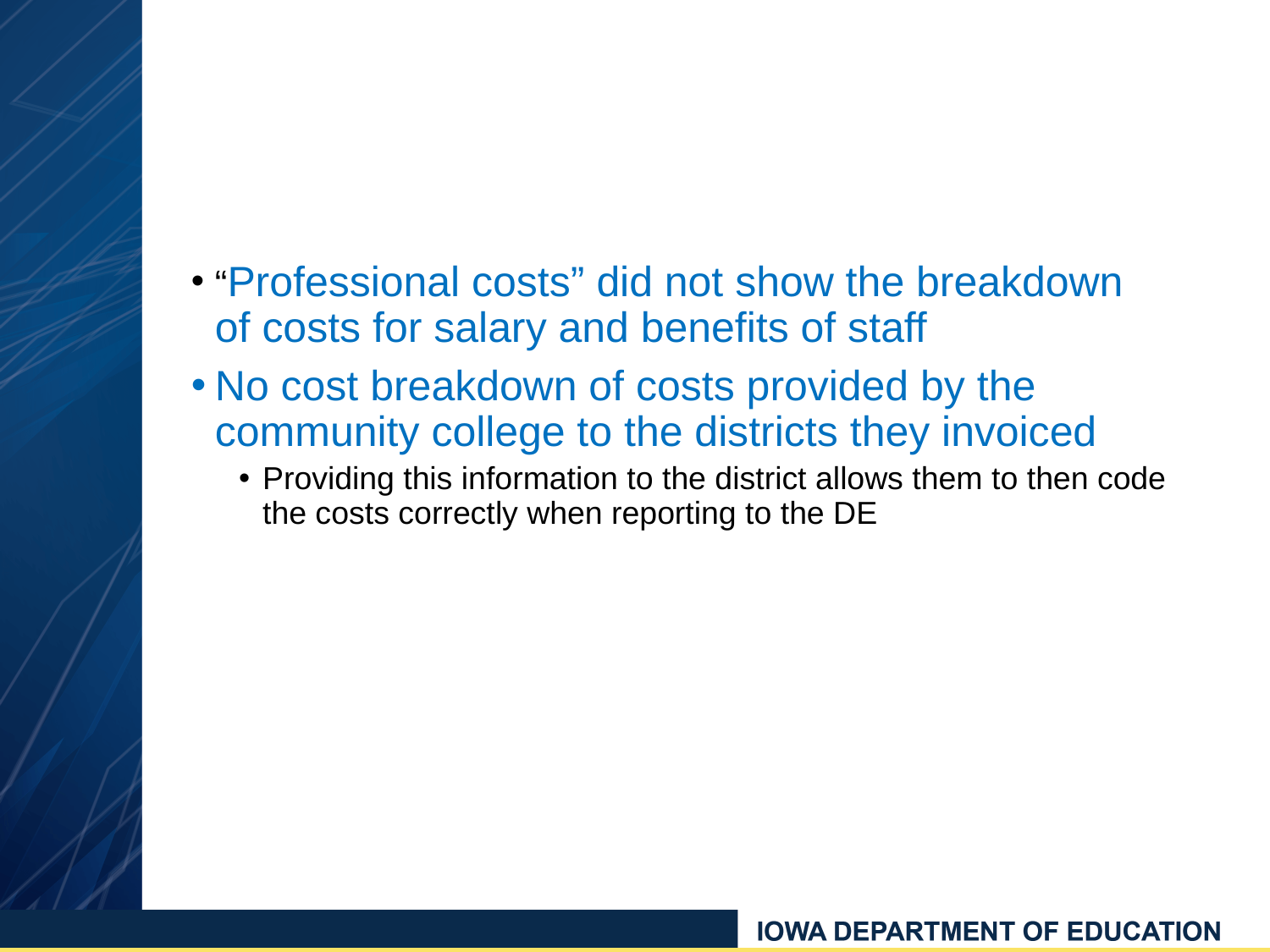

“Professional costs” did not show the breakdown of costs for salary and benefits of staff
No cost breakdown of costs provided by the community college to the districts they invoiced
Providing this information to the district allows them to then code the costs correctly when reporting to the DE